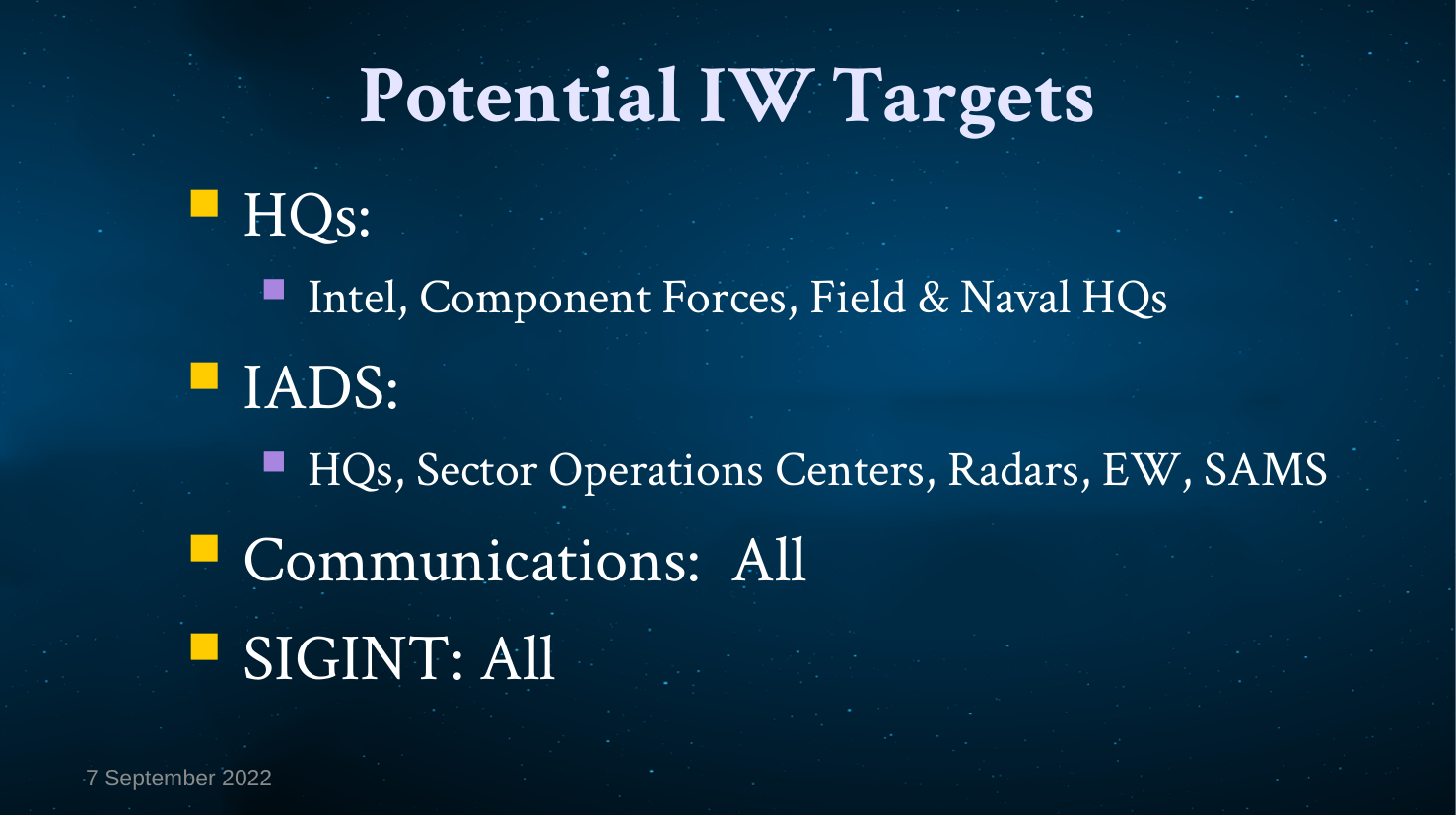

Potential IW Targets
HQs:
Intel, Component Forces, Field & Naval HQs
IADS:
HQs, Sector Operations Centers, Radars, EW, SAMS
Communications:  All
SIGINT: All
7 September 2022
Electronic Warfare
25